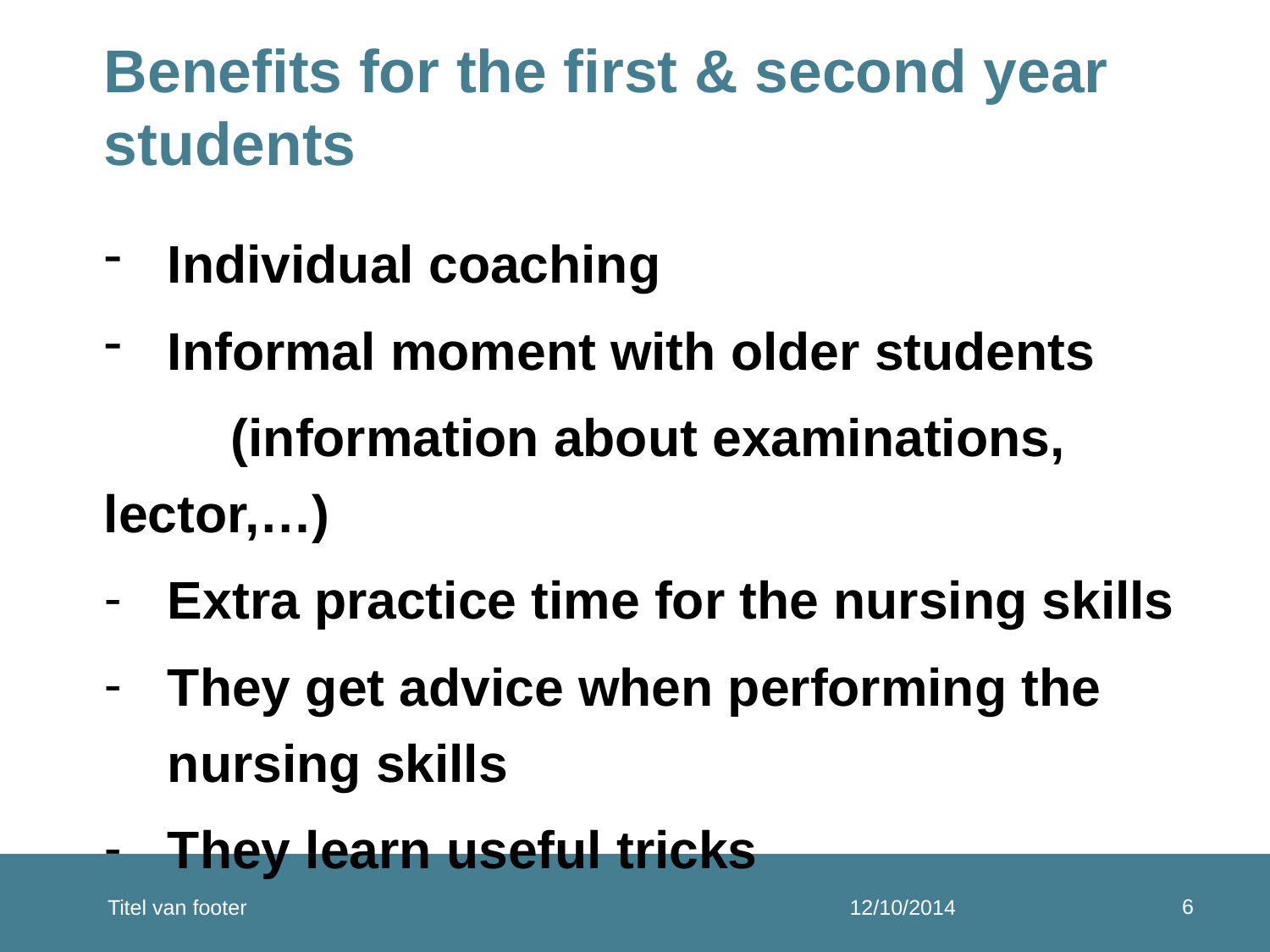

# Benefits for the first & second year students
Individual coaching
Informal moment with older students
	(information about examinations, lector,…)
Extra practice time for the nursing skills
They get advice when performing the nursing skills
They learn useful tricks

6
Titel van footer
12/10/2014